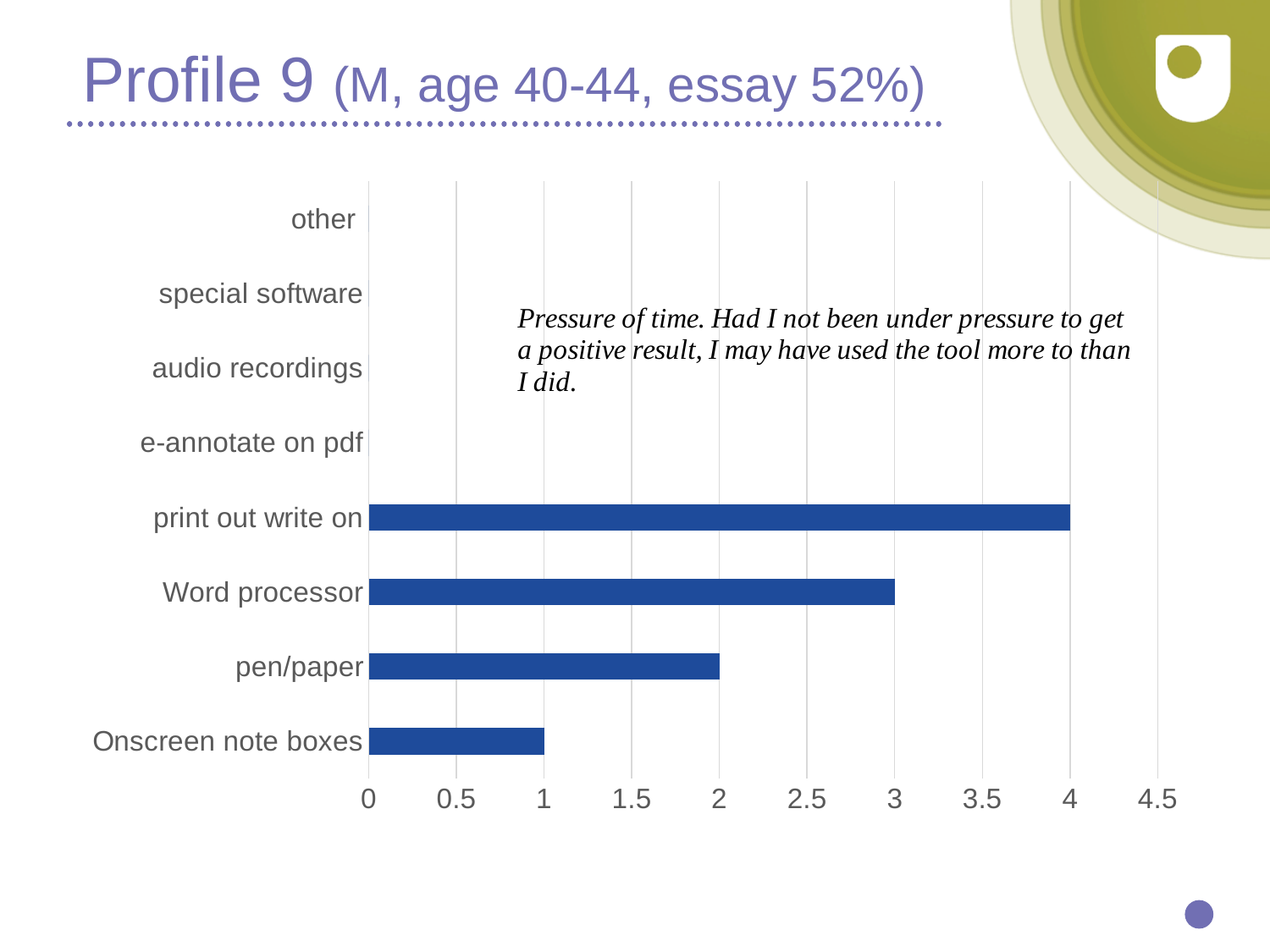

# Profile 9 (M, age 40-44, essay 52%)

### Chart

| Category |  |
|---|---|
| Onscreen note boxes | 1.0 |
| pen/paper | 2.0 |
| Word processor | 3.0 |
| print out write on | 4.0 |
| e-annotate on pdf | 0.0 |
| audio recordings | 0.0 |
| special software | 0.0 |
| other  | 0.0 |